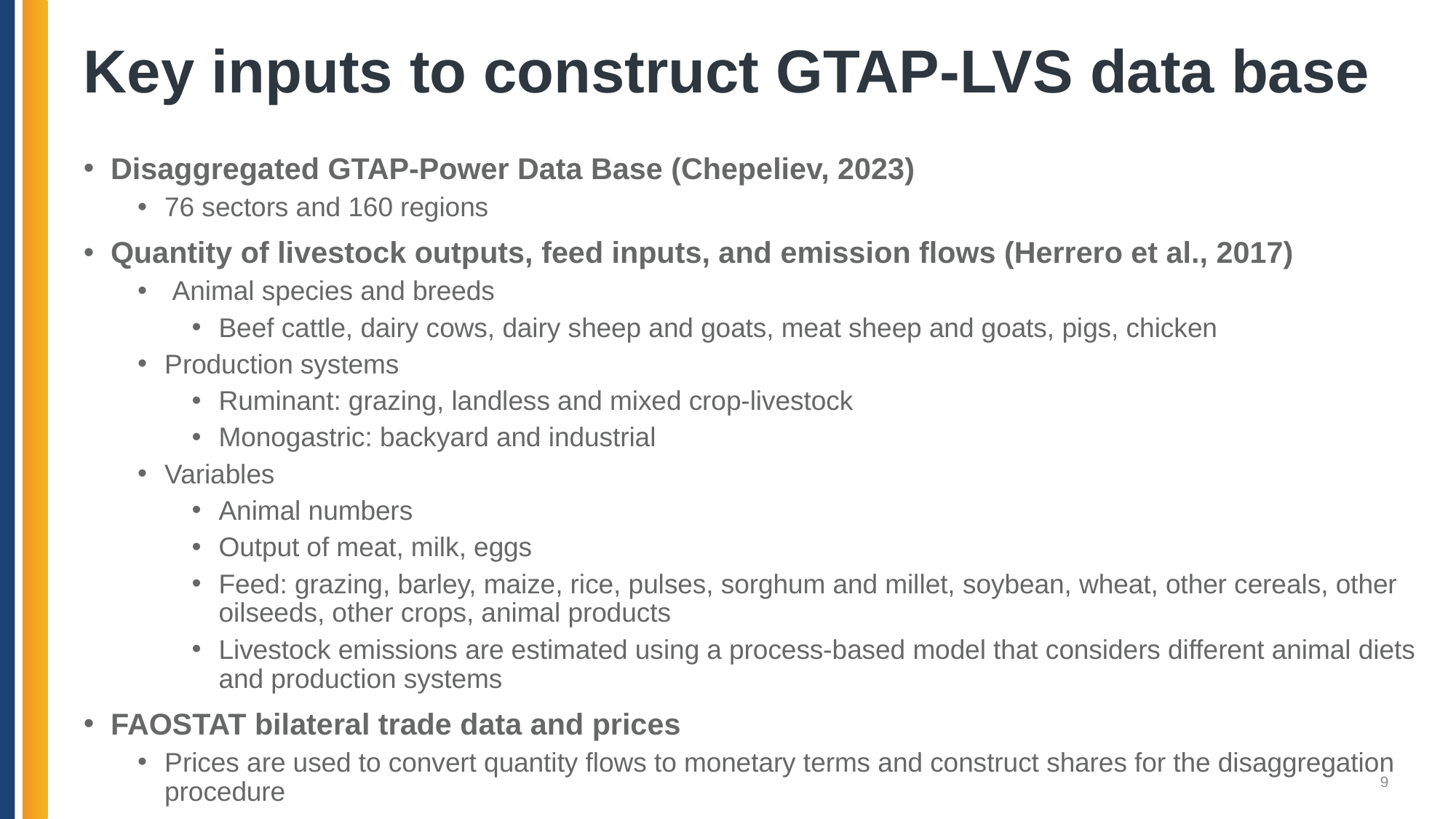

# Key inputs to construct GTAP-LVS data base
Disaggregated GTAP-Power Data Base (Chepeliev, 2023)
76 sectors and 160 regions
Quantity of livestock outputs, feed inputs, and emission flows (Herrero et al., 2017)
 Animal species and breeds
Beef cattle, dairy cows, dairy sheep and goats, meat sheep and goats, pigs, chicken
Production systems
Ruminant: grazing, landless and mixed crop-livestock
Monogastric: backyard and industrial
Variables
Animal numbers
Output of meat, milk, eggs
Feed: grazing, barley, maize, rice, pulses, sorghum and millet, soybean, wheat, other cereals, other oilseeds, other crops, animal products
Livestock emissions are estimated using a process-based model that considers different animal diets and production systems
FAOSTAT bilateral trade data and prices
Prices are used to convert quantity flows to monetary terms and construct shares for the disaggregation procedure
9